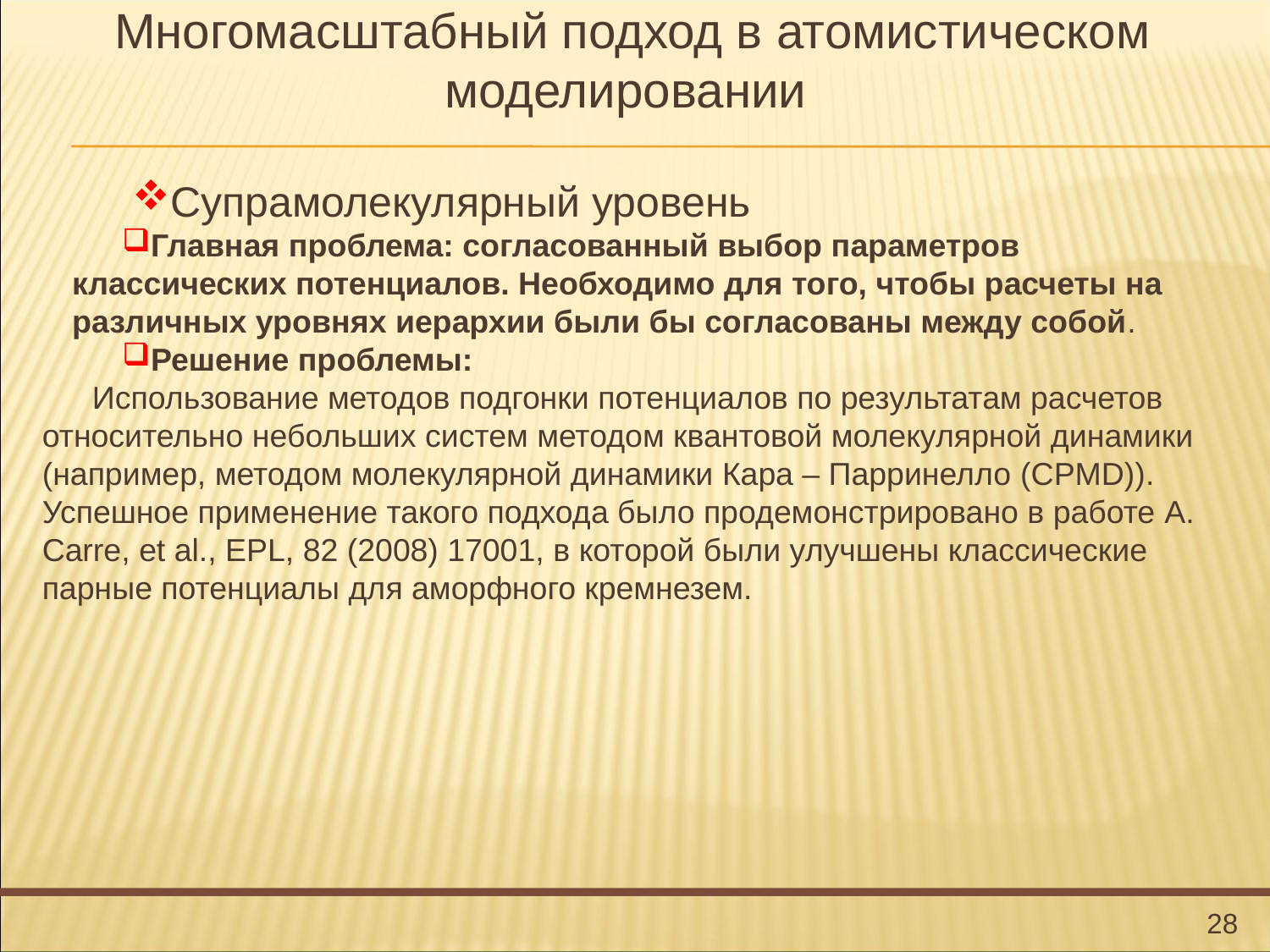

# Многомасштабный подход в атомистическом моделировании
Супрамолекулярный уровень
Главная проблема: согласованный выбор параметров классических потенциалов. Необходимо для того, чтобы расчеты на различных уровнях иерархии были бы согласованы между собой.
Решение проблемы:
Использование методов подгонки потенциалов по результатам расчетов относительно небольших систем методом квантовой молекулярной динамики (например, методом молекулярной динамики Кара – Парринелло (CPMD)). Успешное применение такого подхода было продемонстрировано в работе A. Carre, et al., EPL, 82 (2008) 17001, в которой были улучшены классические парные потенциалы для аморфного кремнезем.

28